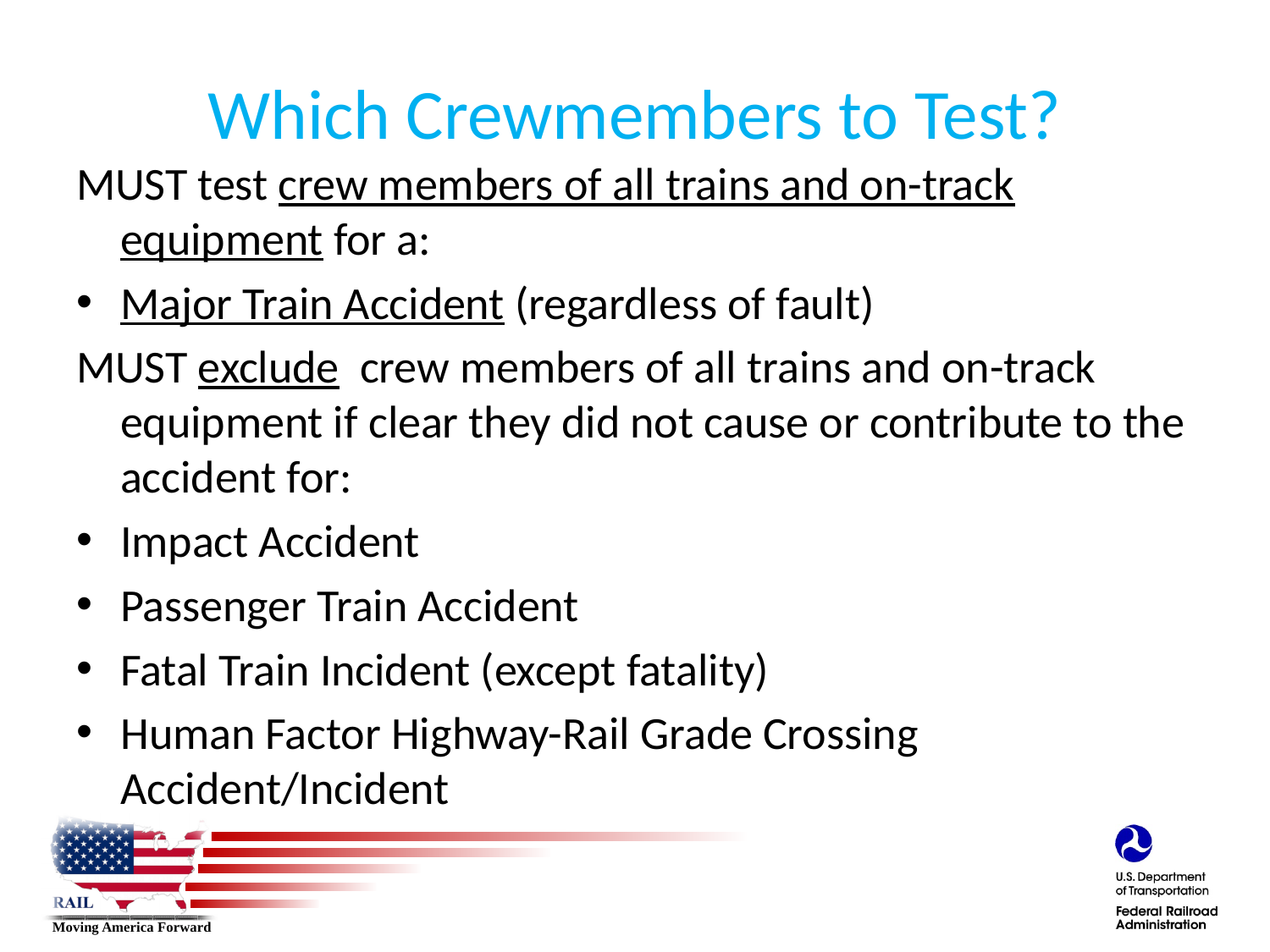

# Which Crewmembers to Test?
MUST test crew members of all trains and on-track equipment for a:
Major Train Accident (regardless of fault)
MUST exclude  crew members of all trains and on-track equipment if clear they did not cause or contribute to the accident for:
Impact Accident
Passenger Train Accident
Fatal Train Incident (except fatality)
Human Factor Highway-Rail Grade Crossing Accident/Incident